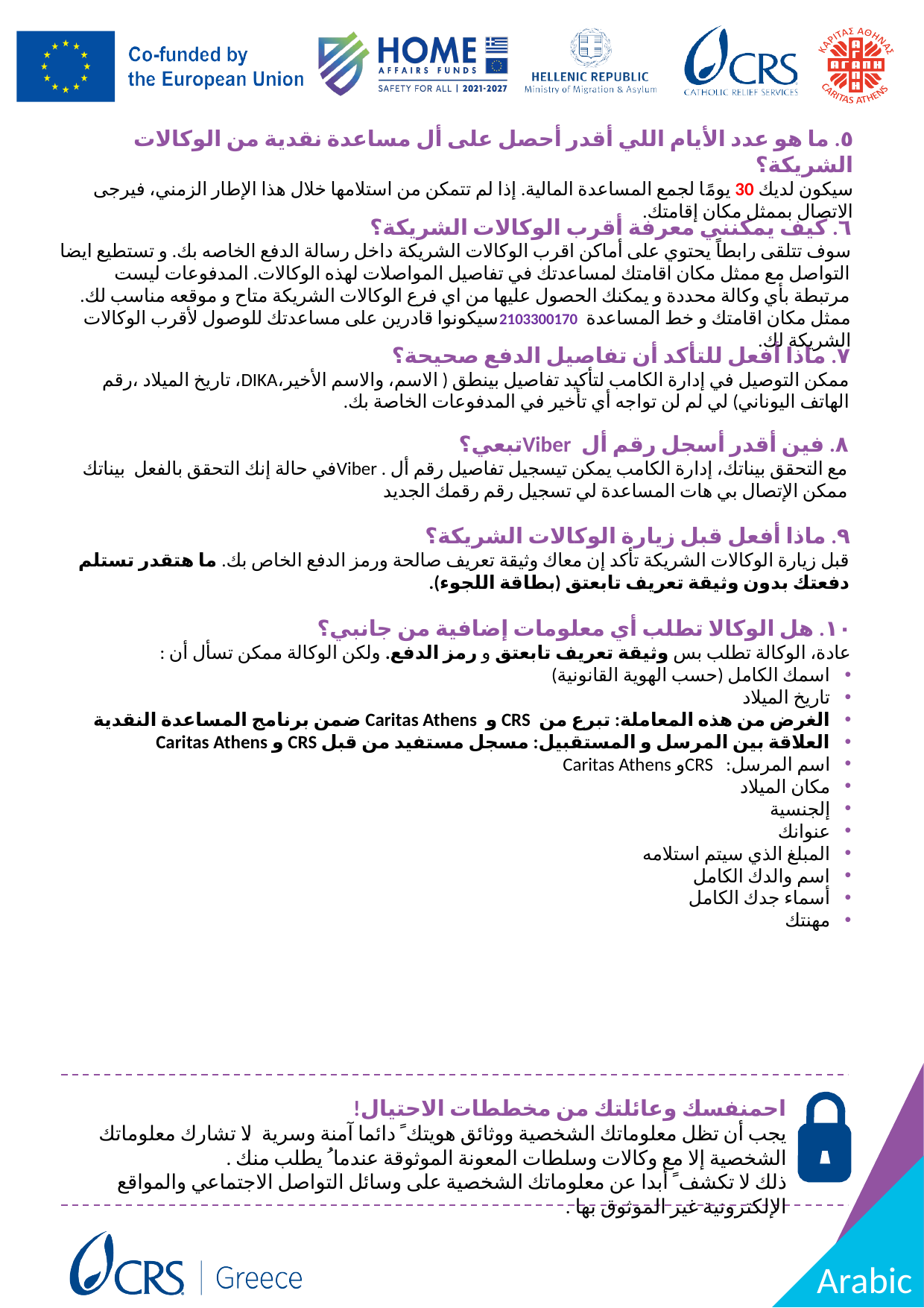

٥. ما هو عدد الأيام اللي أقدر أحصل على أل مساعدة نقدية من الوكالات الشريكة؟
سيكون لديك 30 يومًا لجمع المساعدة المالية. إذا لم تتمكن من استلامها خلال هذا الإطار الزمني، فيرجى الاتصال بممثل مكان إقامتك.
٦. كيف يمكنني معرفة أقرب الوكالات الشريكة؟
سوف تتلقى رابطاً يحتوي على أماكن اقرب الوكالات الشريكة داخل رسالة الدفع الخاصه بك. و تستطيع ايضا التواصل مع ممثل مكان اقامتك لمساعدتك في تفاصيل المواصلات لهذه الوكالات. المدفوعات ليست مرتبطة بأي وكالة محددة و يمكنك الحصول عليها من اي فرع الوكالات الشريكة متاح و موقعه مناسب لك. ممثل مكان اقامتك و خط المساعدة  2103300170سيكونوا قادرين على مساعدتك للوصول لأقرب الوكالات الشريكة لك.
٧. ماذا أفعل للتأكد أن تفاصيل الدفع صحيحة؟
ممكن التوصيل في إدارة الكامب لتأكيد تفاصيل بينطق ( الاسم، والاسم الأخير،DIKA، تاريخ الميلاد ،رقم الهاتف اليوناني) لي لم لن تواجه أي تأخير في المدفوعات الخاصة بك.

٨. فين أقدر أسجل رقم أل  Viberتبعي؟
مع التحقق بيناتك، إدارة الكامب يمكن تيسجيل تفاصيل رقم أل . Viberفي حالة إنك التحقق بالفعل  بيناتك ممكن الإتصال بي هات المساعدة لي تسجيل رقم رقمك الجديد
٩. ماذا أفعل قبل زيارة الوكالات الشريكة؟
قبل زيارة الوكالات الشريكة تأكد إن معاك وثيقة تعريف صالحة ورمز الدفع الخاص بك. ما هتقدر تستلم دفعتك بدون وثيقة تعريف تابعتق (بطاقة اللجوء).
١٠. هل الوكالا تطلب أي معلومات إضافية من جانبي؟
عادة، الوكالة تطلب بس وثيقة تعريف تابعتق و رمز الدفع. ولكن الوكالة ممكن تسأل أن :
اسمك الكامل (حسب الهوية القانونية)
تاريخ الميلاد
الغرض من هذه المعاملة: تبرع من  CRS و  Caritas Athens ضمن برنامج المساعدة النقدية
العلاقة بين المرسل و المستقبيل: مسجل مستفيد من قبل CRS و Caritas Athens
اسم المرسل:   CRSو Caritas Athens
مكان الميلاد
إلجنسية
عنوانك
المبلغ الذي سيتم استلامه
اسم والدك الكامل
أسماء جدك الكامل
مهنتك

احمنفسك وعائلتك من مخططات الاحتیال!
یجب أن تظل معلوماتك الشخصیة ووثائق ھویتك ً دائما آمنة وسریة. لا تشارك معلوماتك الشخصیة إلا مع وكالات وسلطات المعونة الموثوقة عندما ُ یطلب منك .
ذلك لا تكشف ً أبدا عن معلوماتك الشخصیة على وسائل التواصل الاجتماعي والمواقع الإلكترونیة غیر الموثوق بھا .

Arabic